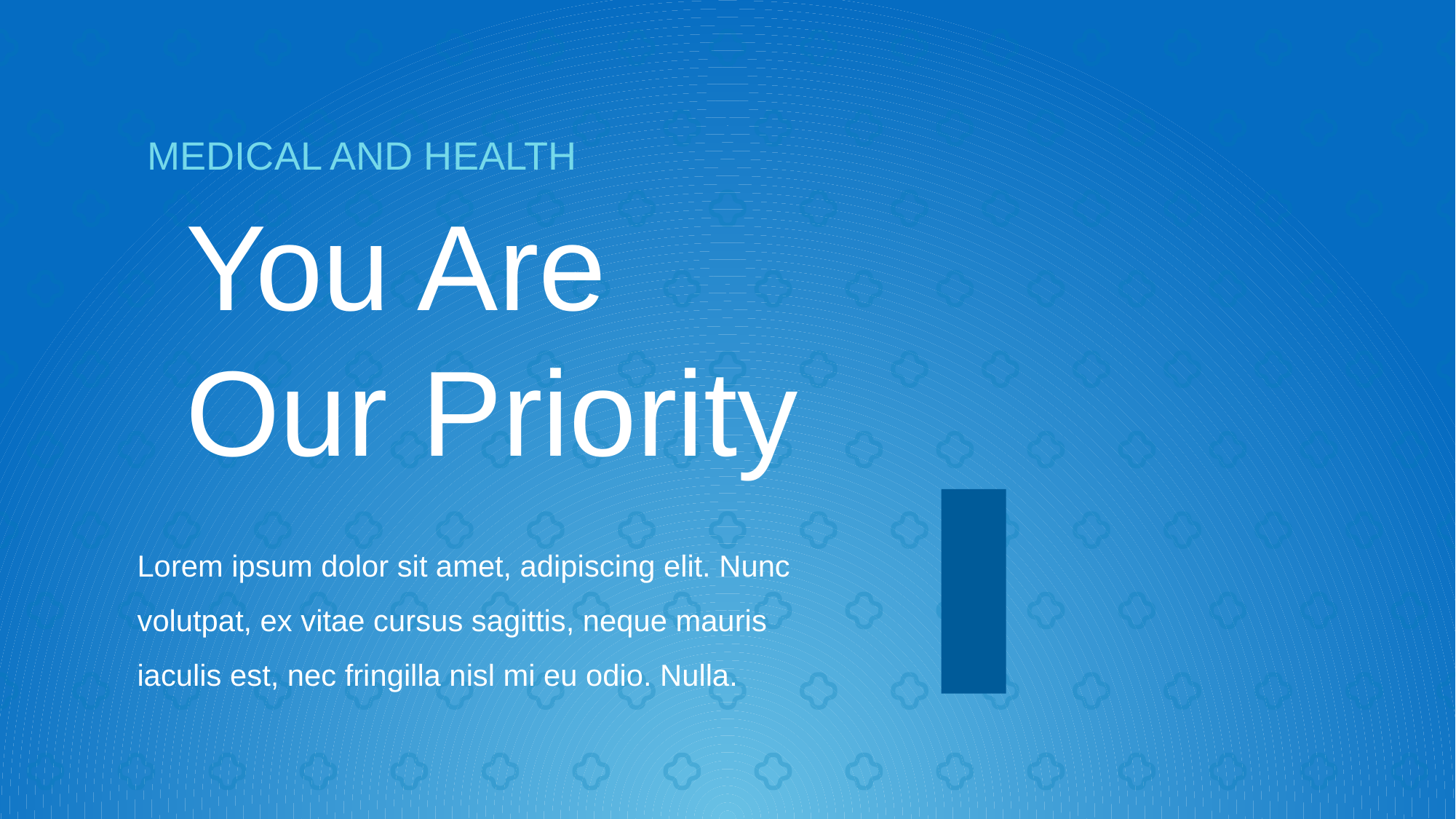

MEDICAL AND HEALTH

You Are
Our Priority

Lorem ipsum dolor sit amet, adipiscing elit. Nunc volutpat, ex vitae cursus sagittis, neque mauris iaculis est, nec fringilla nisl mi eu odio. Nulla.